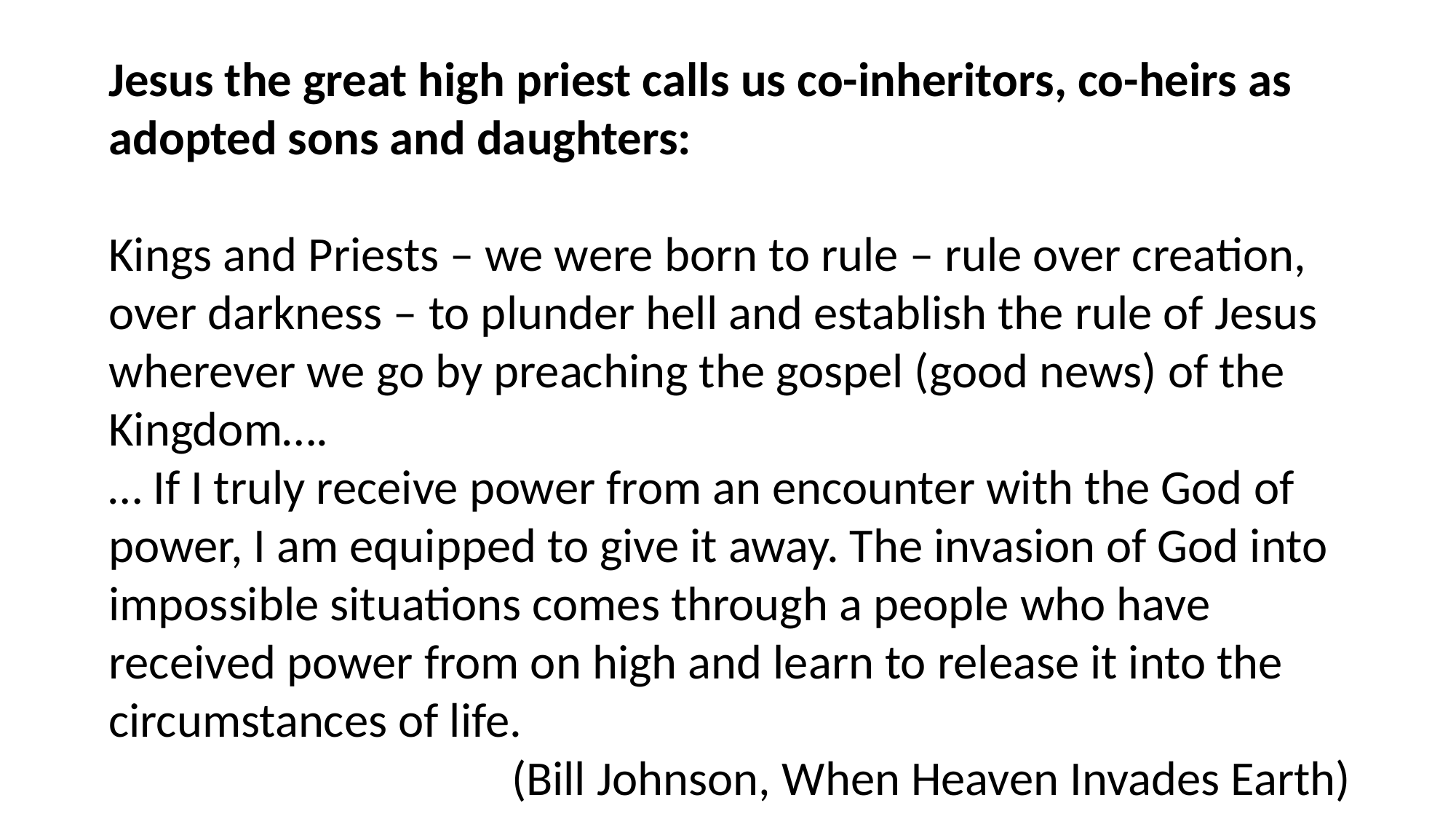

Jesus the great high priest calls us co-inheritors, co-heirs as adopted sons and daughters:

Kings and Priests – we were born to rule – rule over creation, over darkness – to plunder hell and establish the rule of Jesus wherever we go by preaching the gospel (good news) of the Kingdom….
… If I truly receive power from an encounter with the God of power, I am equipped to give it away. The invasion of God into impossible situations comes through a people who have received power from on high and learn to release it into the circumstances of life.
(Bill Johnson, When Heaven Invades Earth)